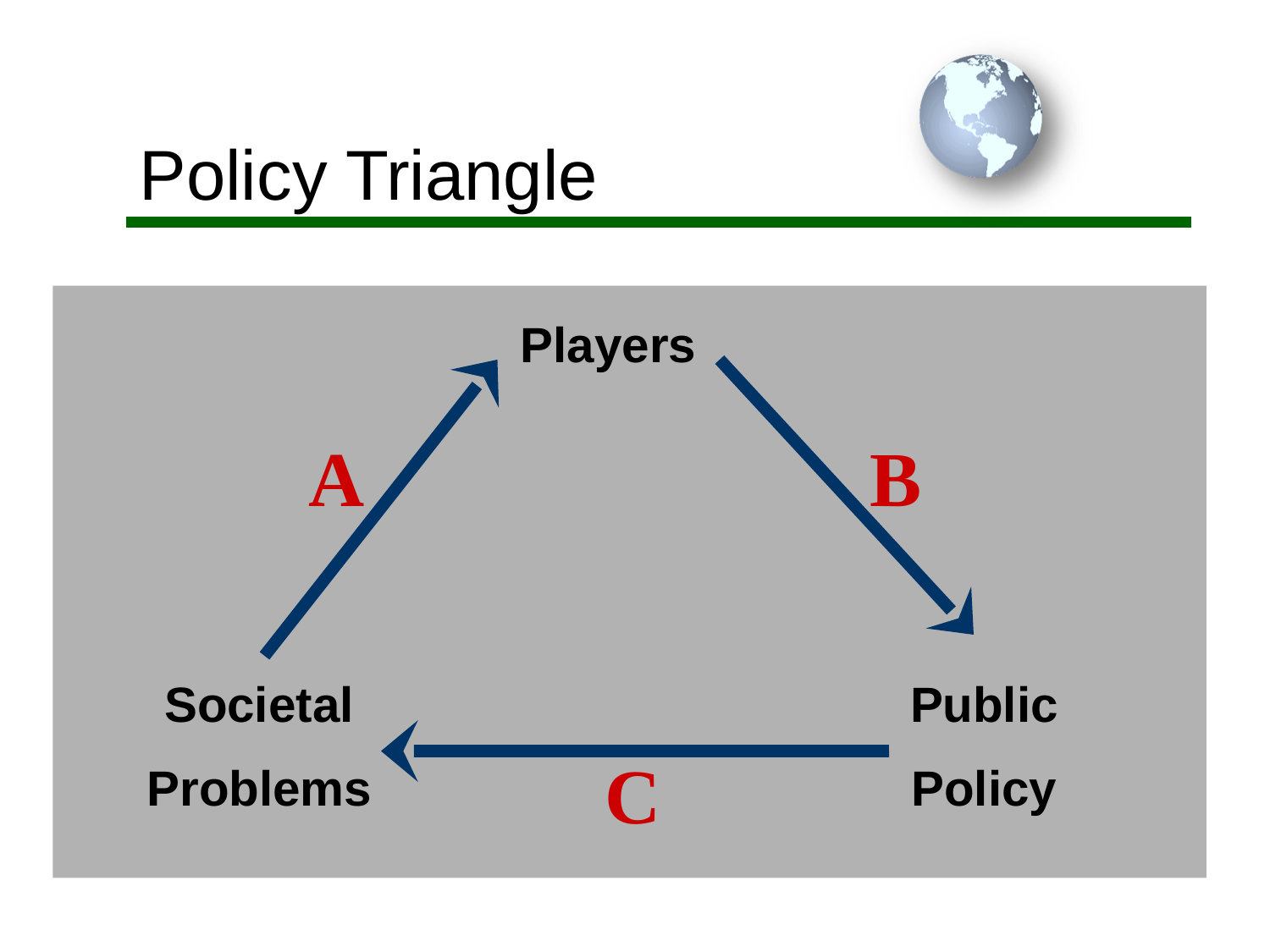

# Policy Triangle

Players

A
B
Societal
Problems
Public
Policy
C